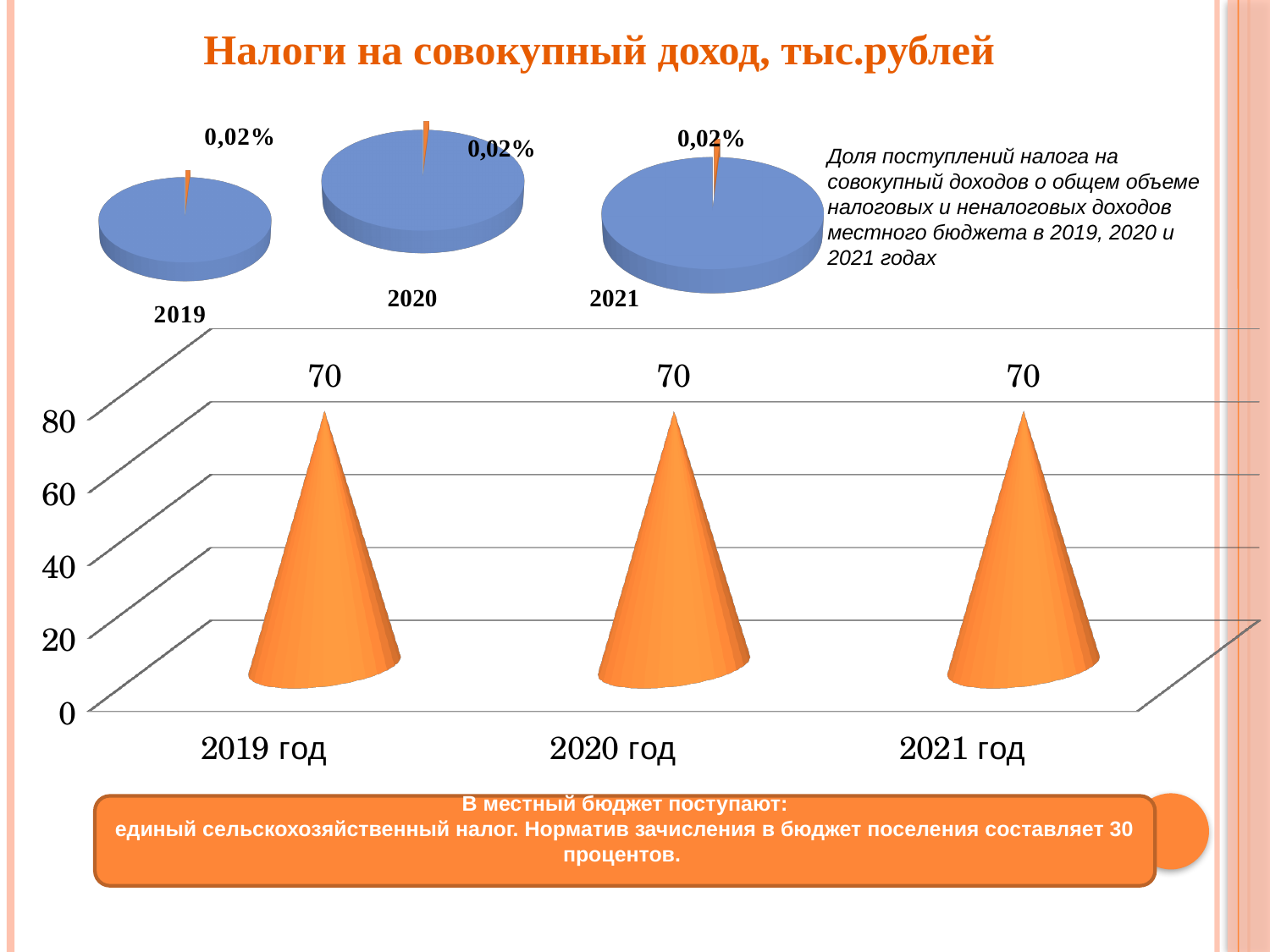

Налоги на совокупный доход, тыс.рублей

[unsupported chart]

0,02%

[unsupported chart]

0,02%

[unsupported chart]

Доля поступлений налога на совокупный доходов о общем объеме налоговых и неналоговых доходов местного бюджета в 2019, 2020 и 2021 годах
2020
2021

[unsupported chart]

В местный бюджет поступают:
единый сельскохозяйственный налог. Норматив зачисления в бюджет поселения составляет 30 процентов.